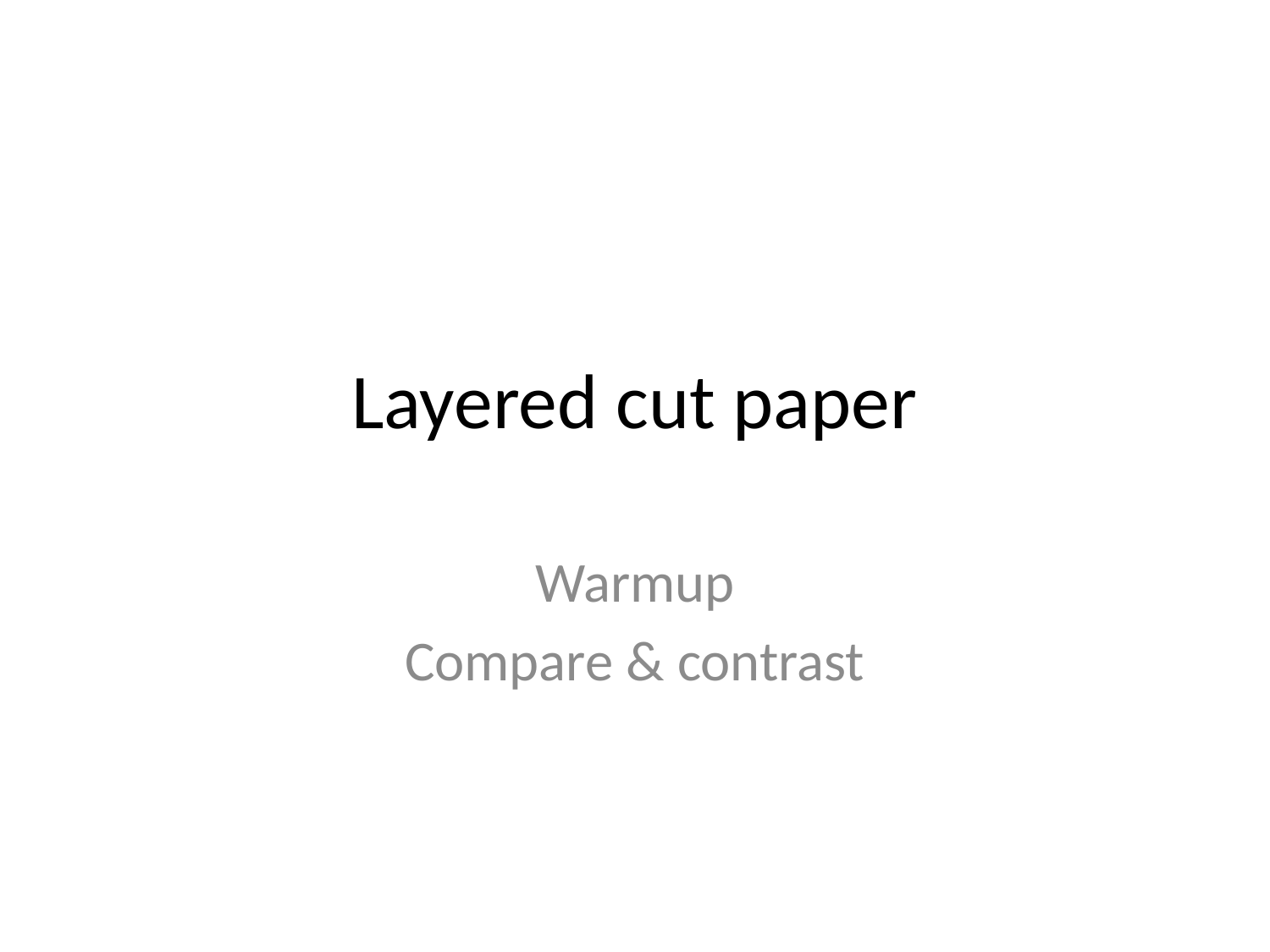

# Layered cut paper
Warmup
Compare & contrast